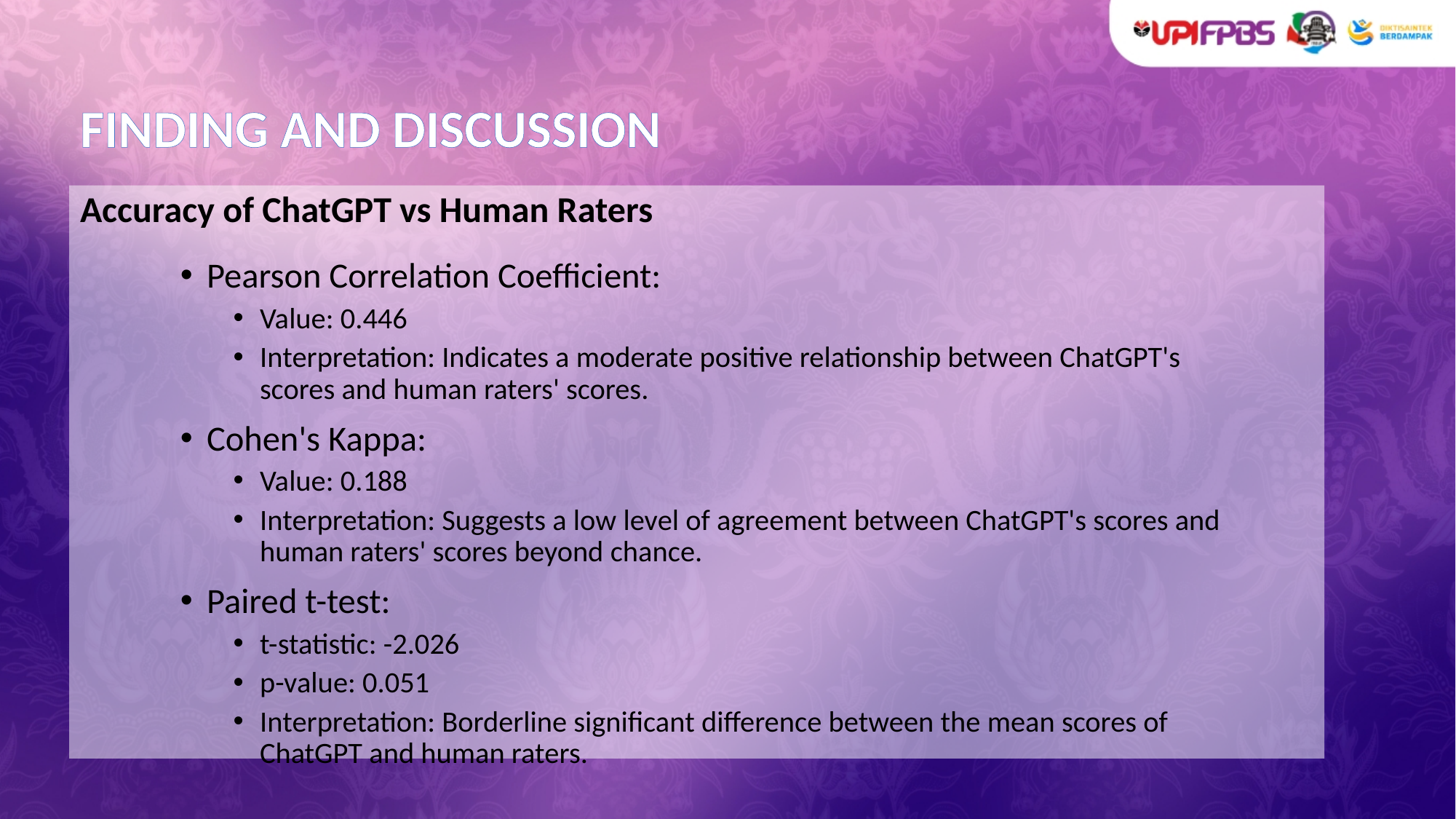

# FINDING AND DISCUSSION
Accuracy of ChatGPT vs Human Raters
Pearson Correlation Coefficient:
Value: 0.446
Interpretation: Indicates a moderate positive relationship between ChatGPT's scores and human raters' scores.
Cohen's Kappa:
Value: 0.188
Interpretation: Suggests a low level of agreement between ChatGPT's scores and human raters' scores beyond chance.
Paired t-test:
t-statistic: -2.026
p-value: 0.051
Interpretation: Borderline significant difference between the mean scores of ChatGPT and human raters.